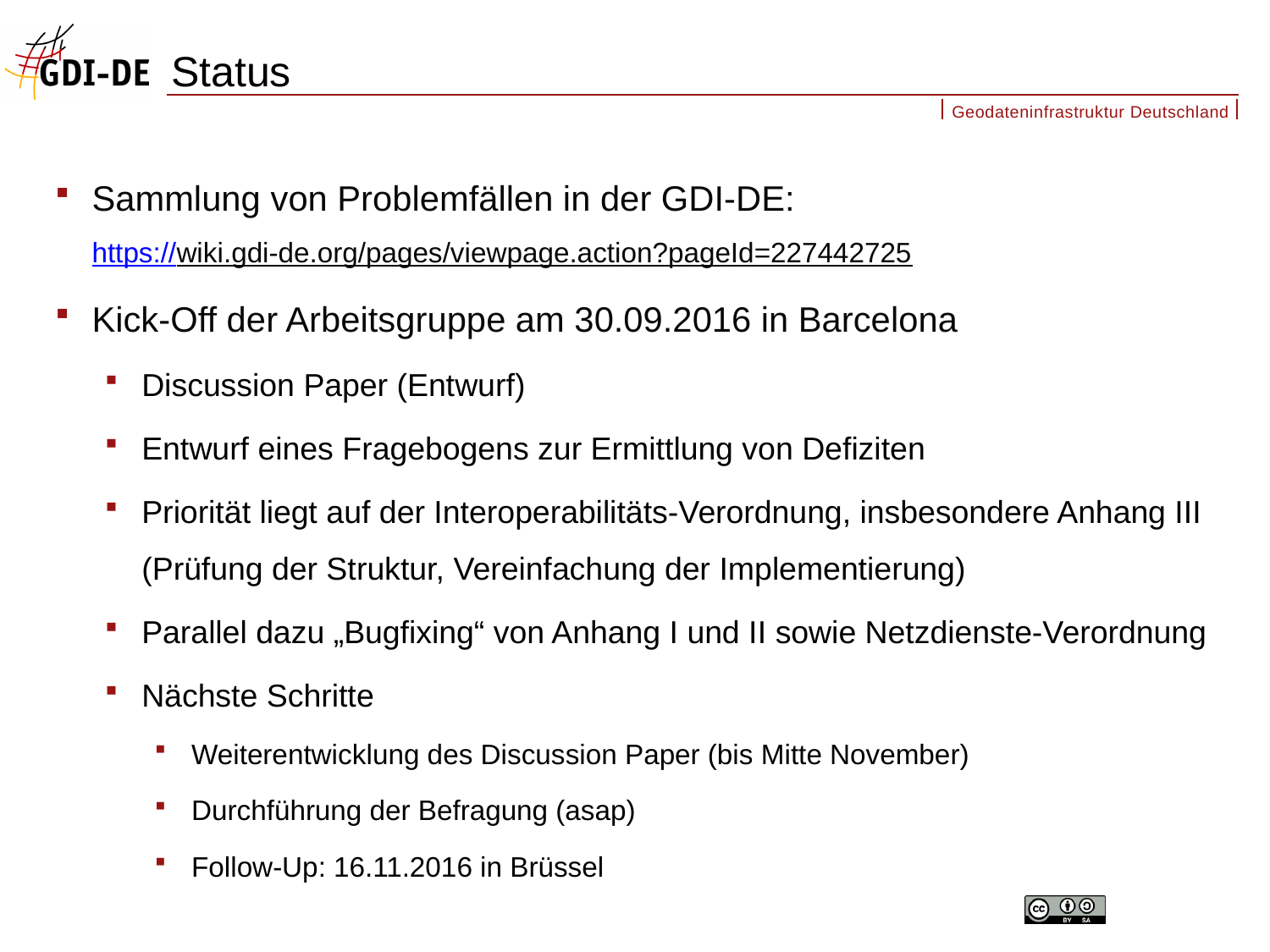

# Status
Sammlung von Problemfällen in der GDI-DE:
https://wiki.gdi-de.org/pages/viewpage.action?pageId=227442725
Kick-Off der Arbeitsgruppe am 30.09.2016 in Barcelona
Discussion Paper (Entwurf)
Entwurf eines Fragebogens zur Ermittlung von Defiziten
Priorität liegt auf der Interoperabilitäts-Verordnung, insbesondere Anhang III (Prüfung der Struktur, Vereinfachung der Implementierung)
Parallel dazu „Bugfixing“ von Anhang I und II sowie Netzdienste-Verordnung
Nächste Schritte
Weiterentwicklung des Discussion Paper (bis Mitte November)
Durchführung der Befragung (asap)
Follow-Up: 16.11.2016 in Brüssel